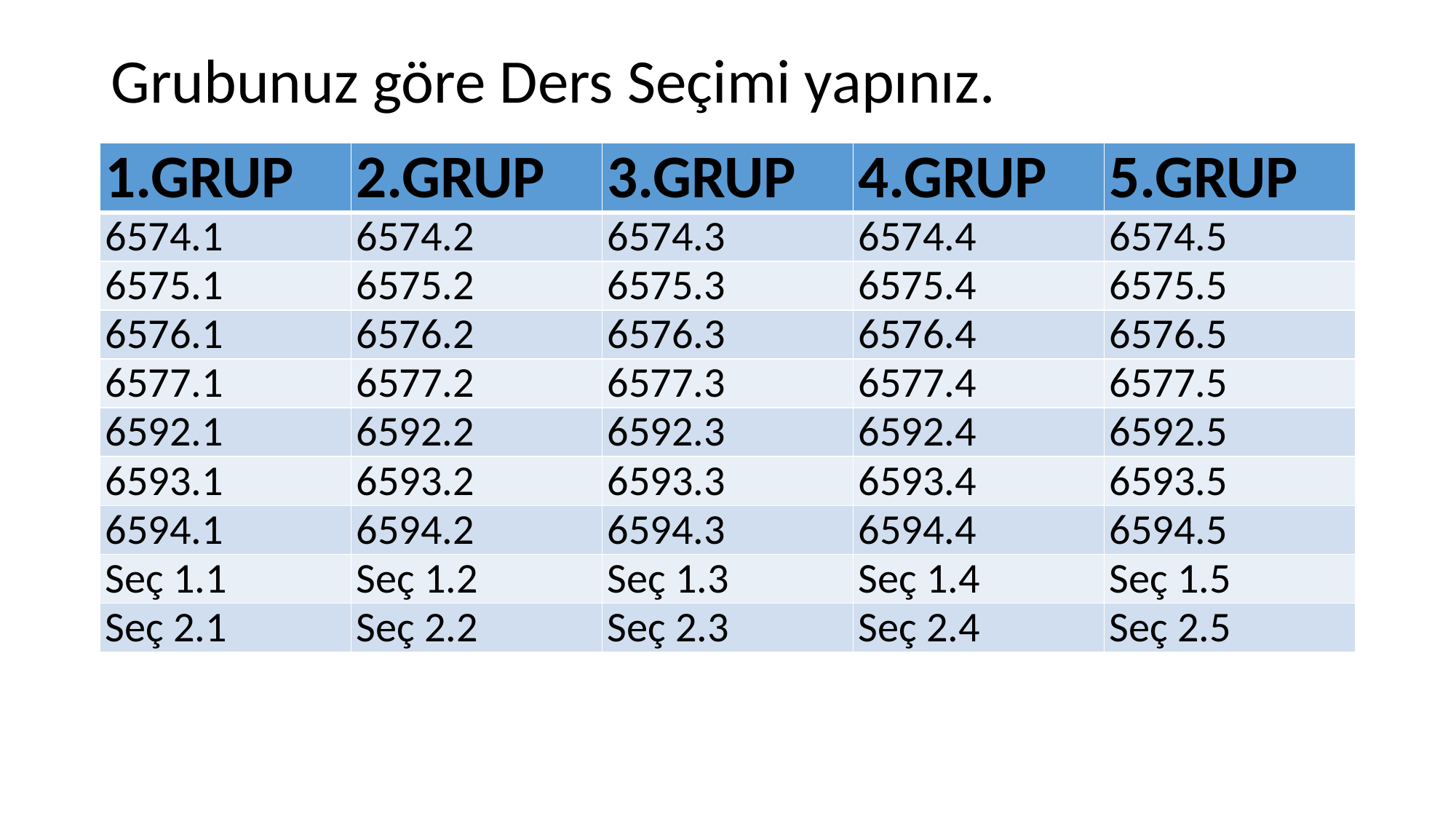

# Grubunuz göre Ders Seçimi yapınız.
| 1.GRUP | 2.GRUP | 3.GRUP | 4.GRUP | 5.GRUP |
| --- | --- | --- | --- | --- |
| 6574.1 | 6574.2 | 6574.3 | 6574.4 | 6574.5 |
| 6575.1 | 6575.2 | 6575.3 | 6575.4 | 6575.5 |
| 6576.1 | 6576.2 | 6576.3 | 6576.4 | 6576.5 |
| 6577.1 | 6577.2 | 6577.3 | 6577.4 | 6577.5 |
| 6592.1 | 6592.2 | 6592.3 | 6592.4 | 6592.5 |
| 6593.1 | 6593.2 | 6593.3 | 6593.4 | 6593.5 |
| 6594.1 | 6594.2 | 6594.3 | 6594.4 | 6594.5 |
| Seç 1.1 | Seç 1.2 | Seç 1.3 | Seç 1.4 | Seç 1.5 |
| Seç 2.1 | Seç 2.2 | Seç 2.3 | Seç 2.4 | Seç 2.5 |